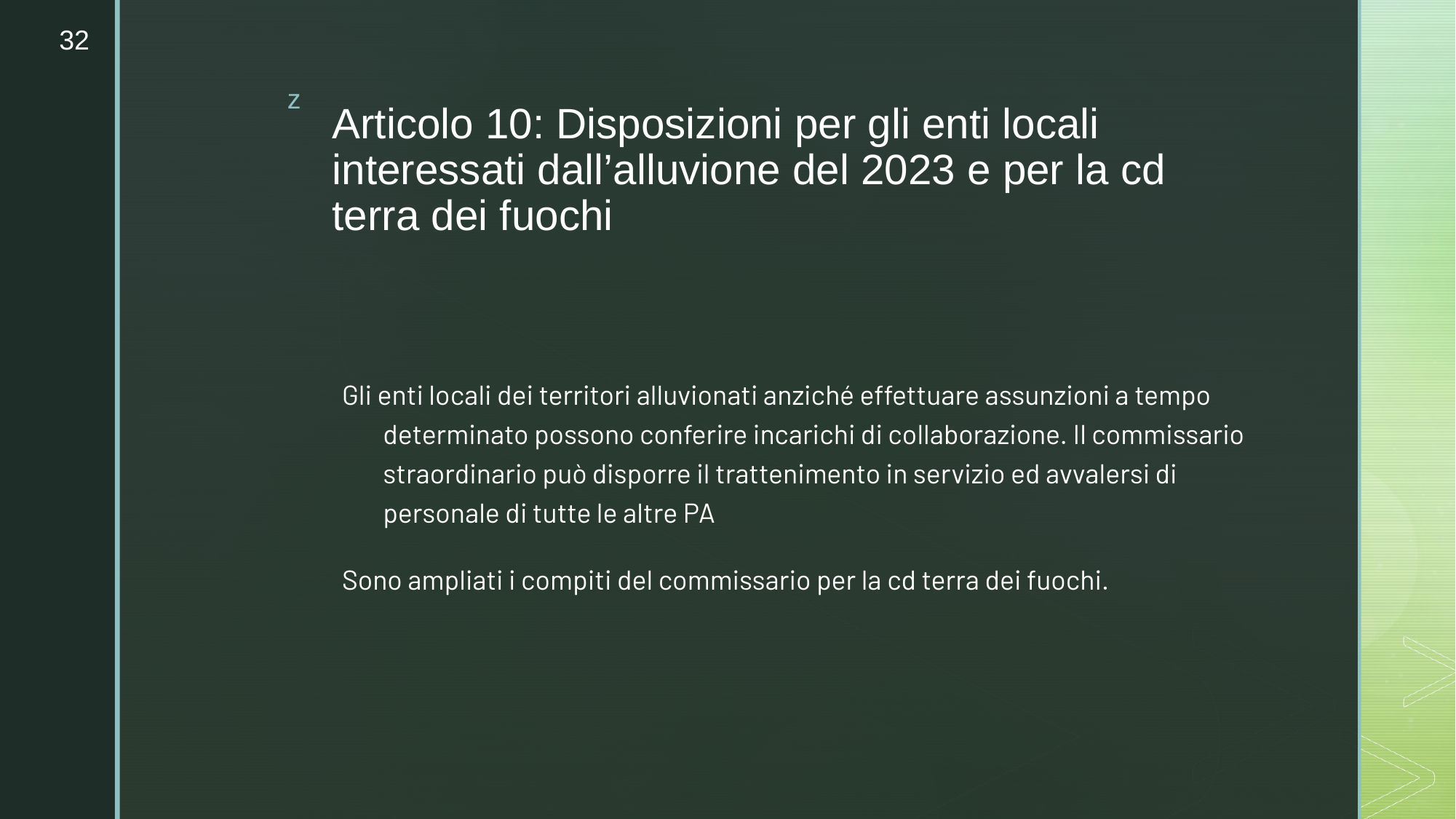

32
# Articolo 10: Disposizioni per gli enti locali interessati dall’alluvione del 2023 e per la cd terra dei fuochi
Gli enti locali dei territori alluvionati anziché effettuare assunzioni a tempo determinato possono conferire incarichi di collaborazione. Il commissario straordinario può disporre il trattenimento in servizio ed avvalersi di personale di tutte le altre PA
Sono ampliati i compiti del commissario per la cd terra dei fuochi.